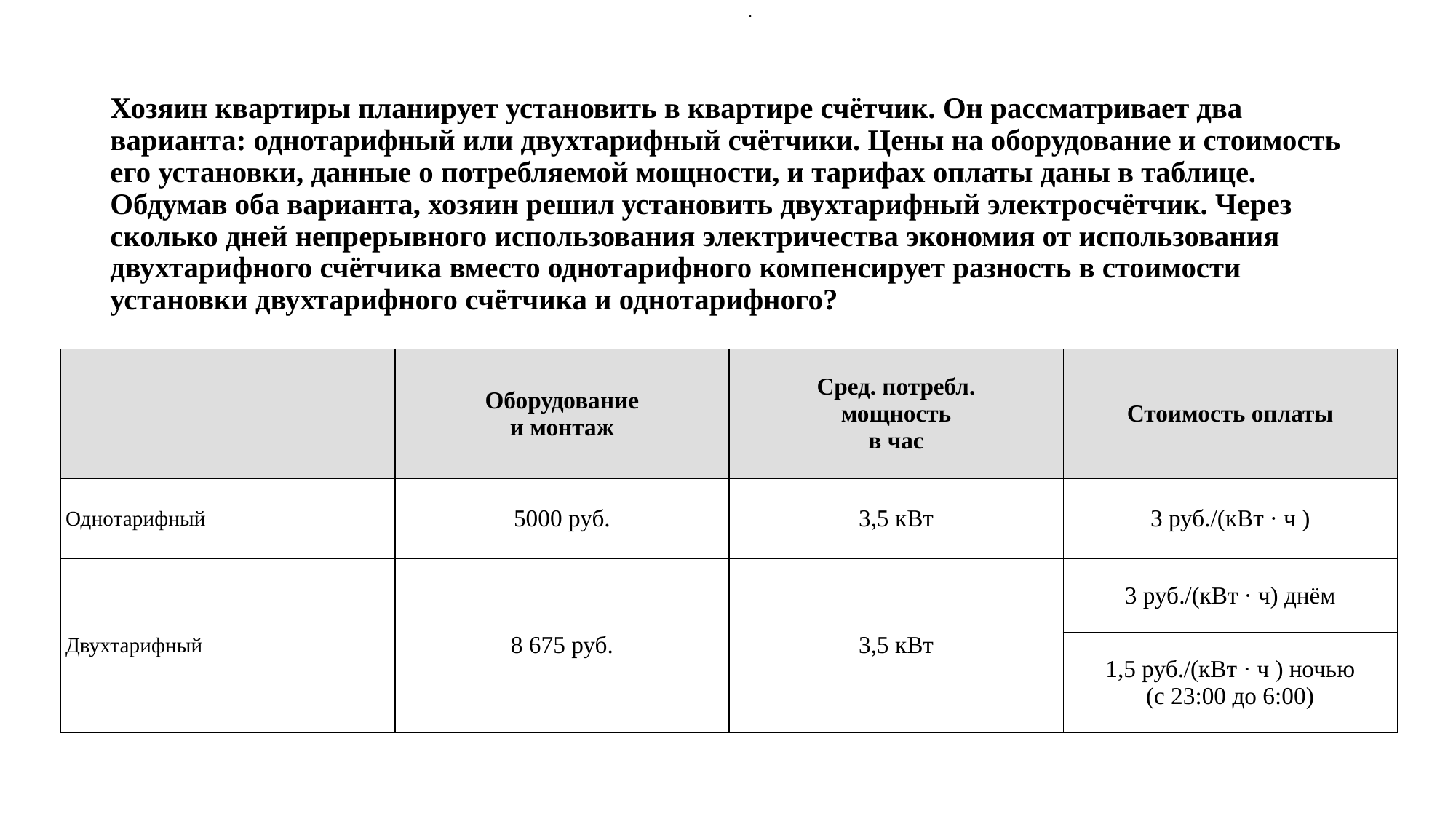

.

# Хозяин квартиры планирует установить в квартире счётчик. Он рассматривает два варианта: однотарифный или двухтарифный счётчики. Цены на оборудование и стоимость его установки, данные о потребляемой мощности, и тарифах оплаты даны в таблице. Обдумав оба варианта, хозяин решил установить двухтарифный электросчётчик. Через сколько дней непрерывного использования электричества экономия от использования двухтарифного счётчика вместо однотарифного компенсирует разность в стоимости установки двухтарифного счётчика и однотарифного?
|  | Оборудование и монтаж | Сред. потребл. мощность в час | Стоимость оплаты |
| --- | --- | --- | --- |
| Однотарифный | 5000 руб. | 3,5 кВт | 3 руб./(кВт · ч ) |
| Двухтарифный | 8 675 руб. | 3,5 кВт | 3 руб./(кВт · ч) днём |
|  |  |  | 1,5 руб./(кВт · ч ) ночью (с 23:00 до 6:00) |